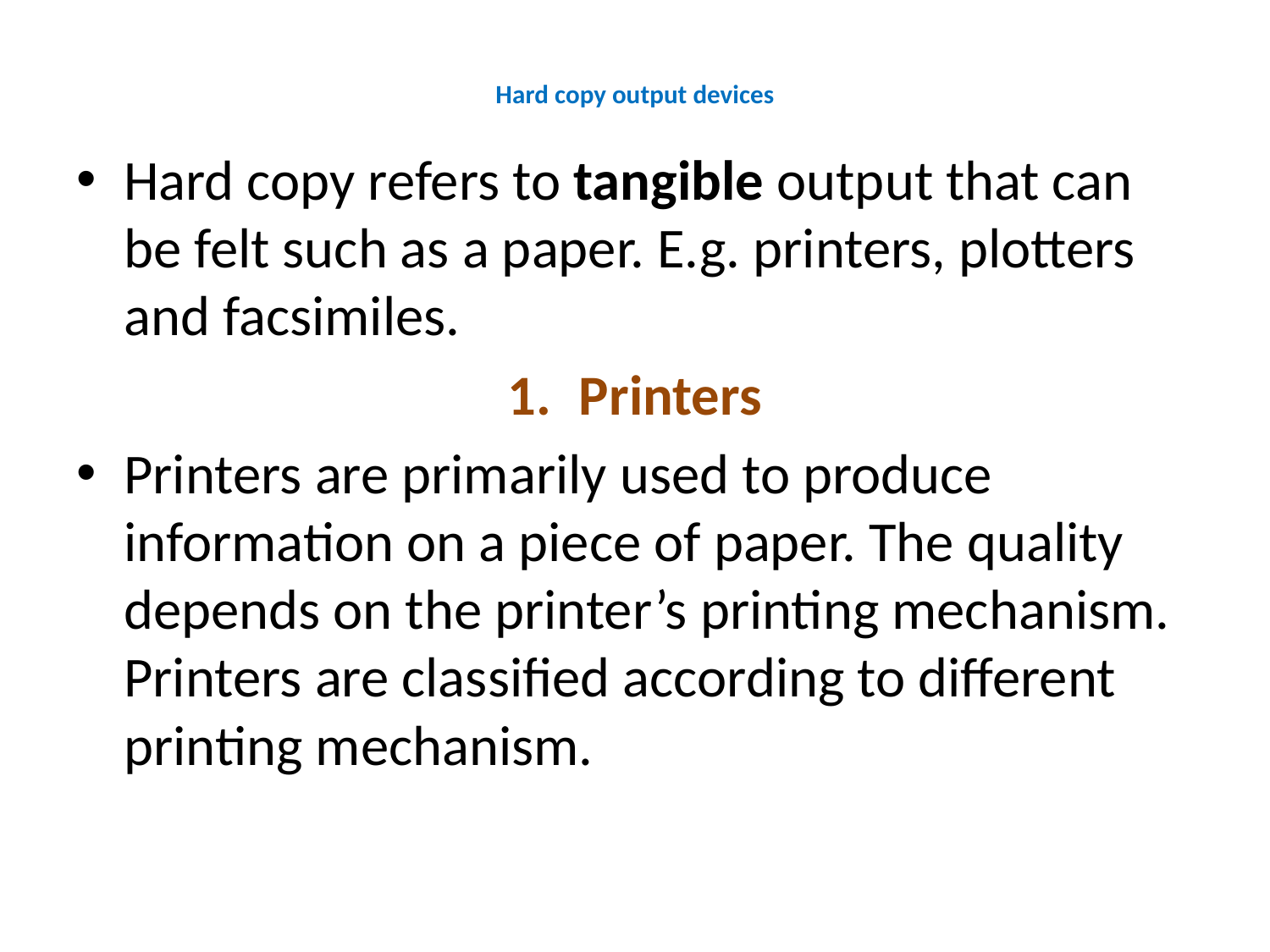

# Hard copy output devices
Hard copy refers to tangible output that can be felt such as a paper. E.g. printers, plotters and facsimiles.
Printers
Printers are primarily used to produce information on a piece of paper. The quality depends on the printer’s printing mechanism. Printers are classified according to different printing mechanism.